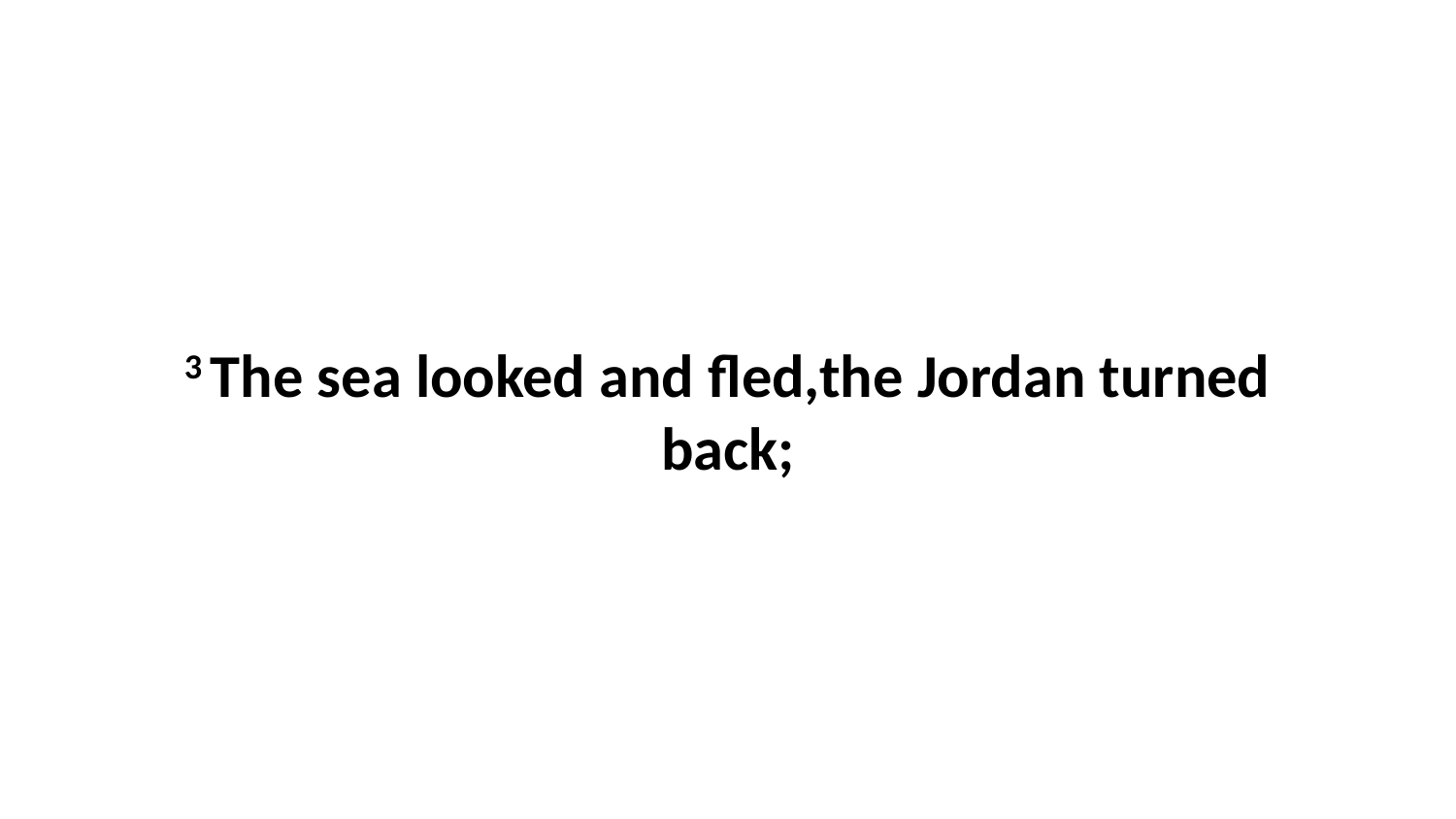

3 The sea looked and fled,the Jordan turned back;